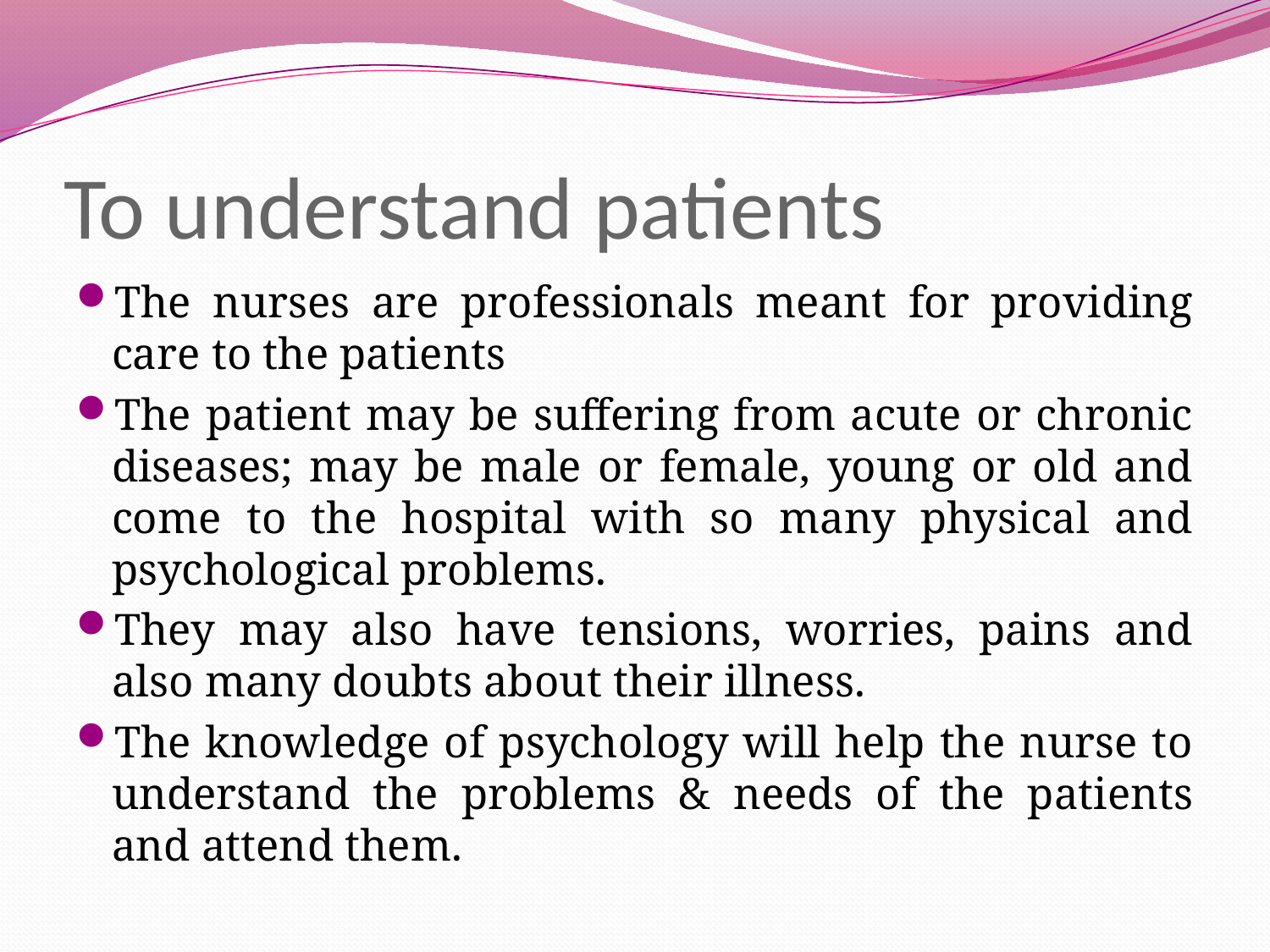

# To understand patients
The nurses are professionals meant for providing care to the patients
The patient may be suffering from acute or chronic diseases; may be male or female, young or old and come to the hospital with so many physical and psychological problems.
They may also have tensions, worries, pains and also many doubts about their illness.
The knowledge of psychology will help the nurse to understand the problems & needs of the patients and attend them.